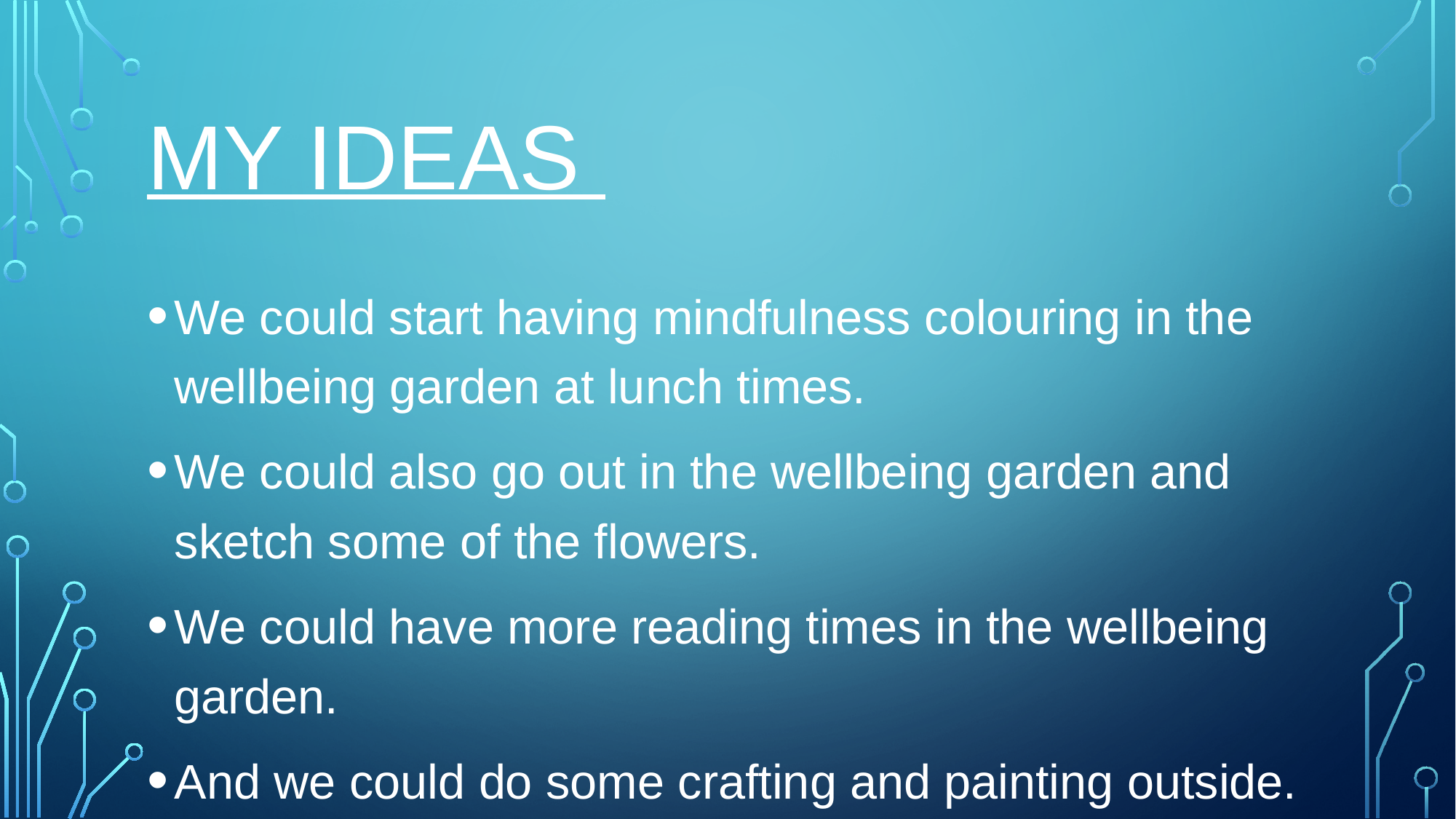

# My ideas
We could start having mindfulness colouring in the wellbeing garden at lunch times.
We could also go out in the wellbeing garden and sketch some of the flowers.
We could have more reading times in the wellbeing garden.
And we could do some crafting and painting outside.